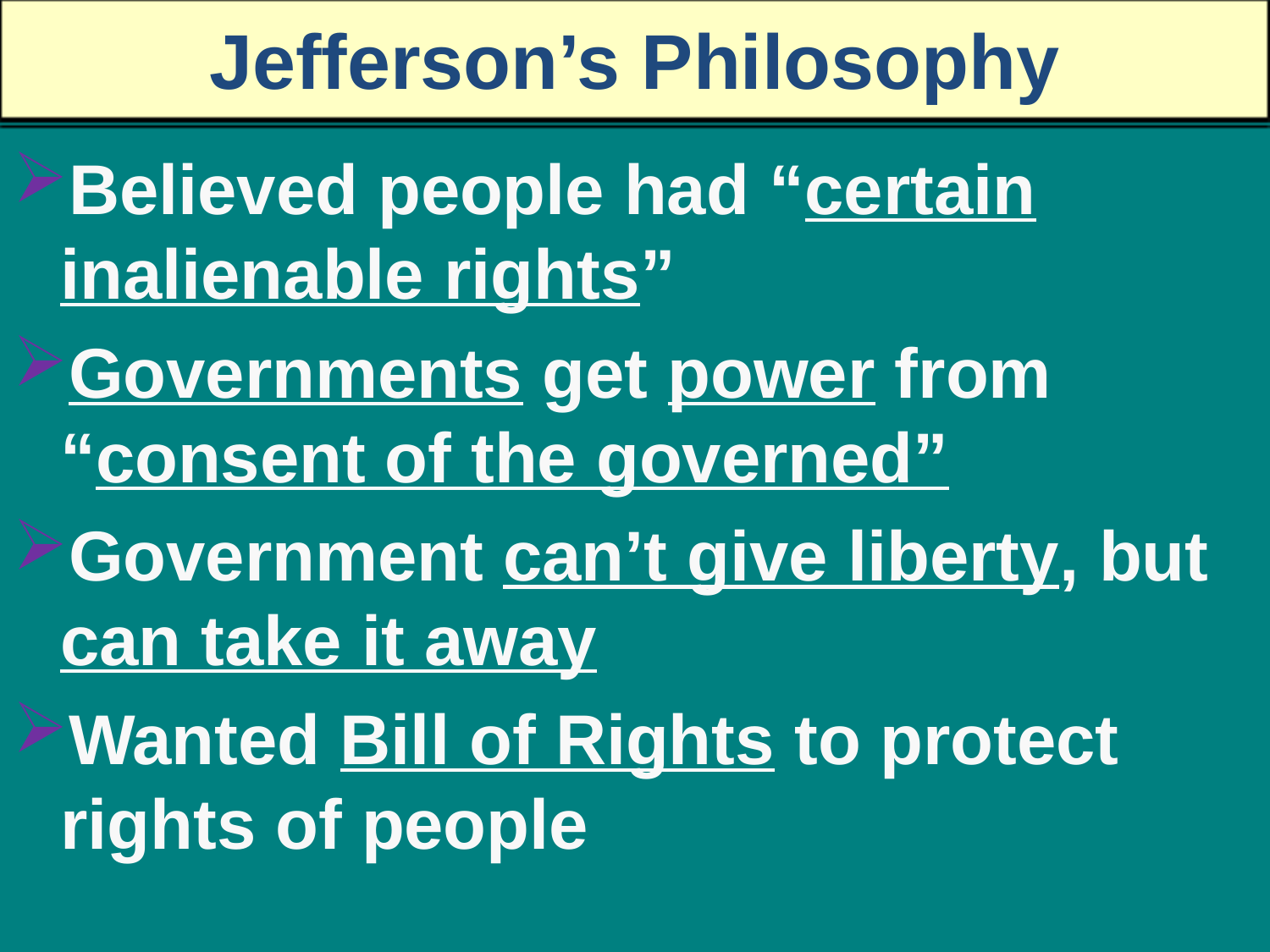

# Jefferson’s Philosophy
Believed people had “certain inalienable rights”
Governments get power from “consent of the governed”
Government can’t give liberty, but can take it away
Wanted Bill of Rights to protect rights of people